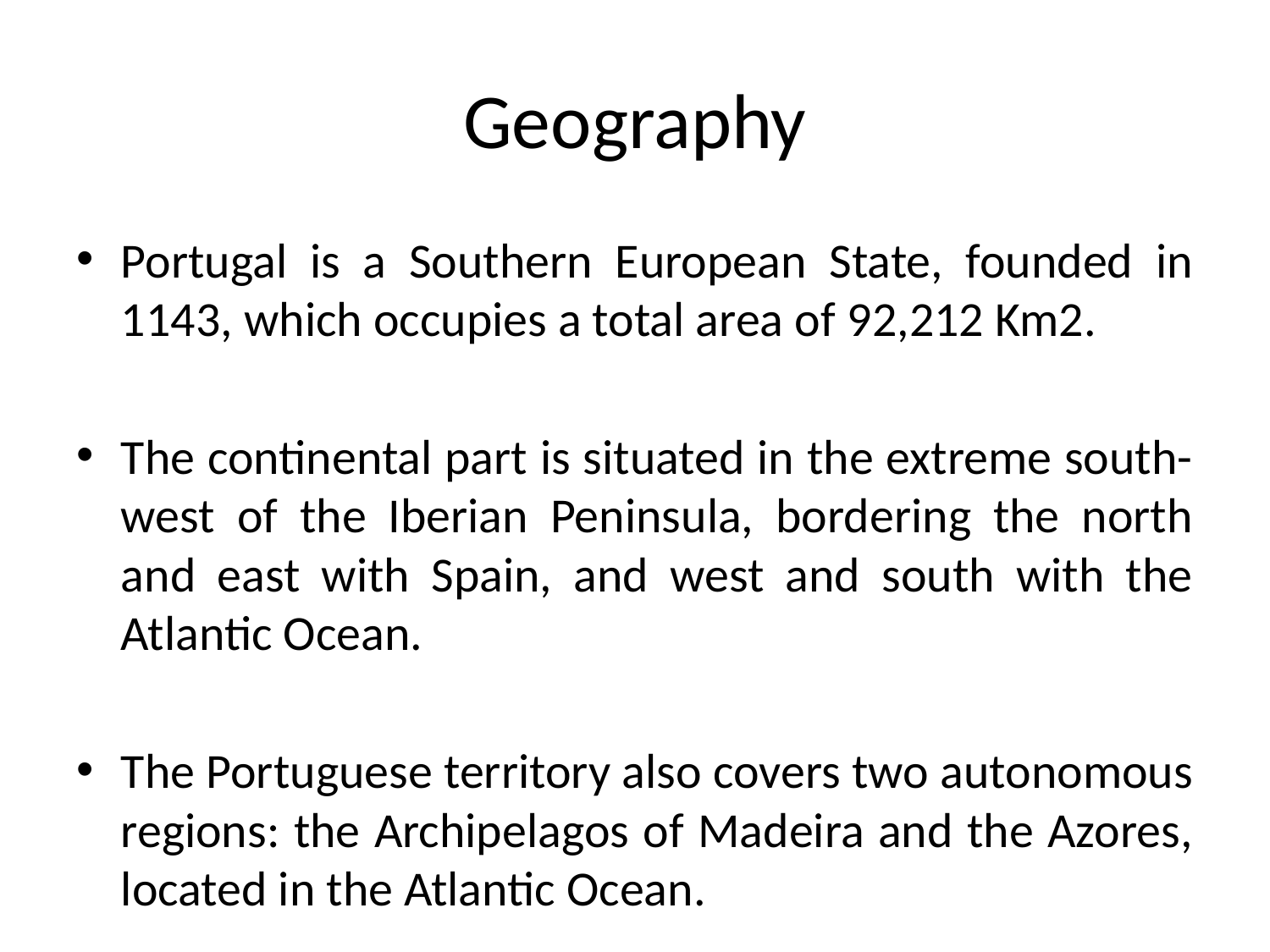

# Geography
Portugal is a Southern European State, founded in 1143, which occupies a total area of ​​92,212 Km2.

The continental part is situated in the extreme south-west of the Iberian Peninsula, bordering the north and east with Spain, and west and south with the Atlantic Ocean.

The Portuguese territory also covers two autonomous regions: the Archipelagos of Madeira and the Azores, located in the Atlantic Ocean.